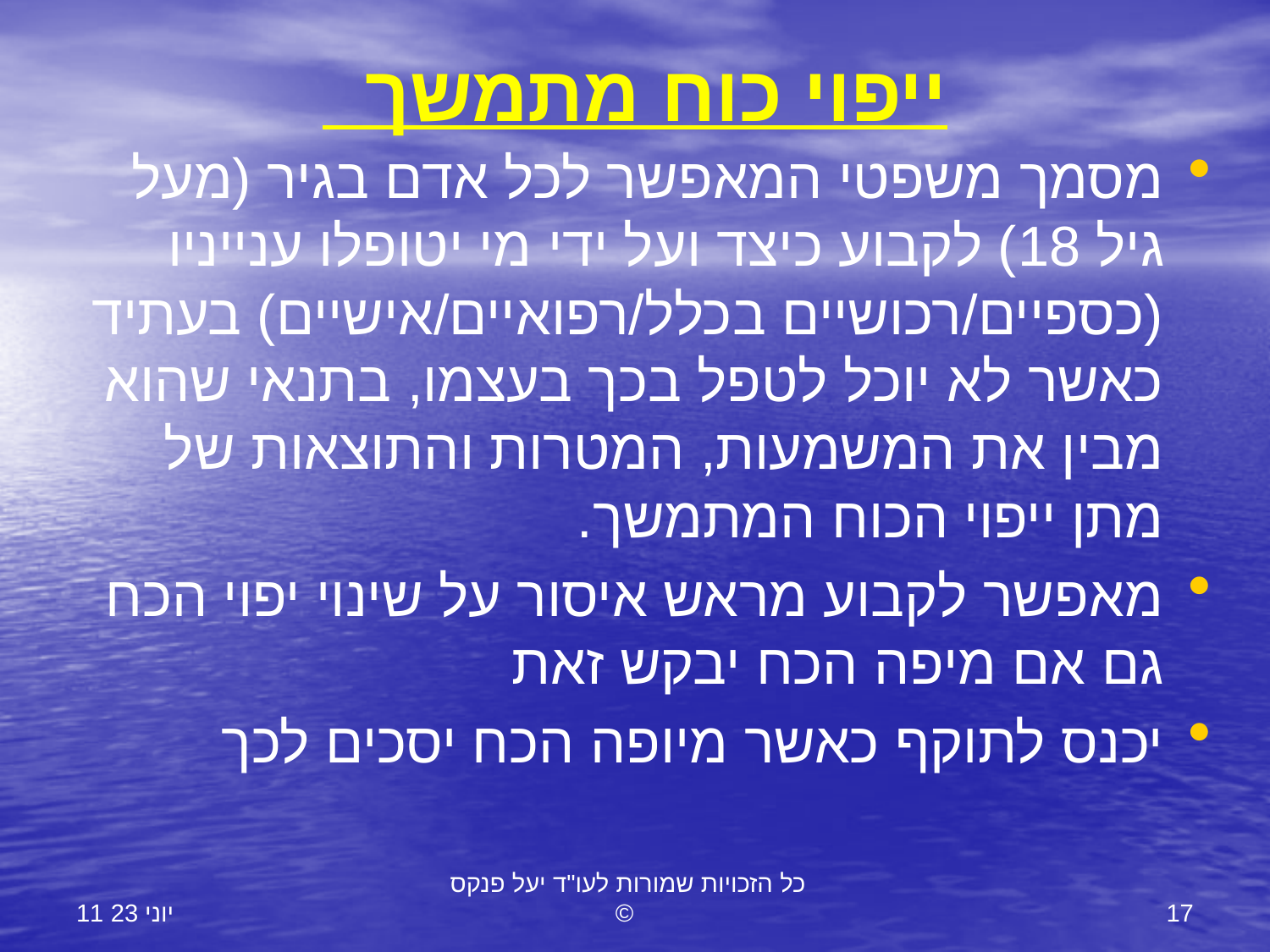

# ייפוי כוח מתמשך
מסמך משפטי המאפשר לכל אדם בגיר (מעל גיל 18) לקבוע כיצד ועל ידי מי יטופלו ענייניו (כספיים/רכושיים בכלל/רפואיים/אישיים) בעתיד כאשר לא יוכל לטפל בכך בעצמו, בתנאי שהוא מבין את המשמעות, המטרות והתוצאות של מתן ייפוי הכוח המתמשך.
מאפשר לקבוע מראש איסור על שינוי יפוי הכח גם אם מיפה הכח יבקש זאת
יכנס לתוקף כאשר מיופה הכח יסכים לכך
11 יוני 23
כל הזכויות שמורות לעו"ד יעל פנקס   ©
17